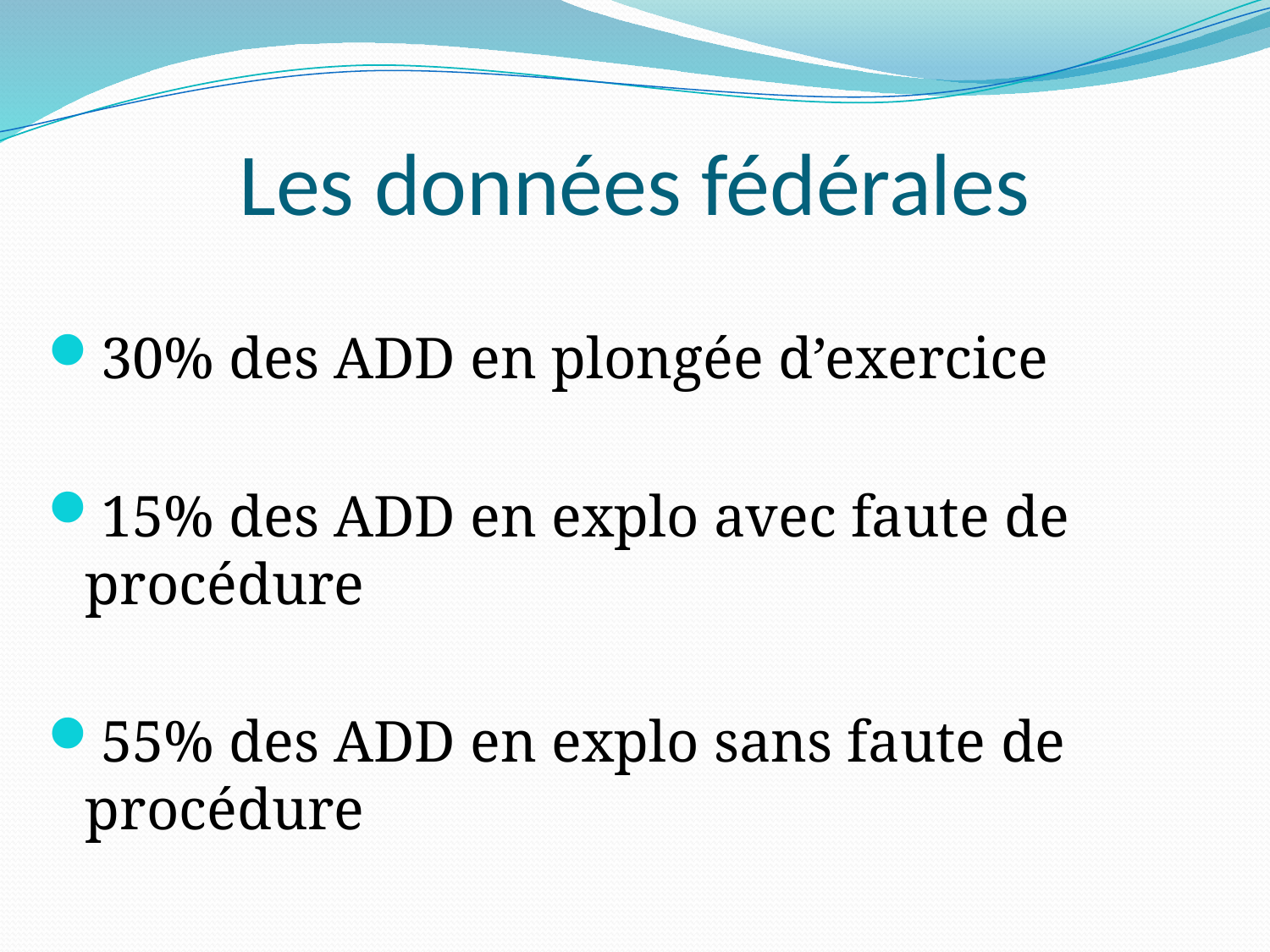

# Les données fédérales
30% des ADD en plongée d’exercice

15% des ADD en explo avec faute de procédure

55% des ADD en explo sans faute de procédure